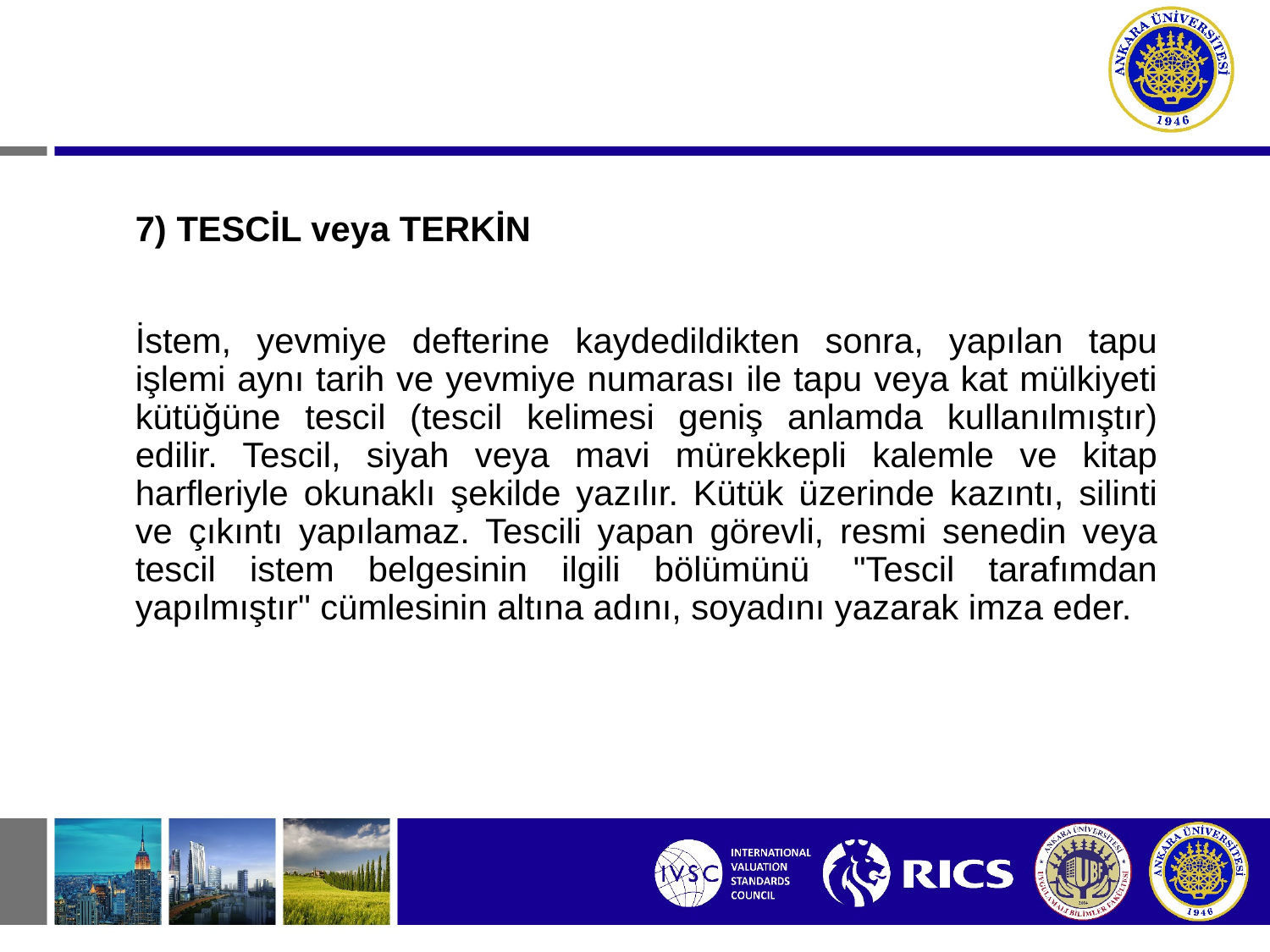

7) TESCİL veya TERKİN

İstem, yevmiye defterine kaydedildikten sonra, yapılan tapu işlemi aynı tarih ve yevmiye numarası ile tapu veya kat mülkiyeti kütüğüne tescil (tescil kelimesi geniş anlamda kullanılmıştır) edilir. Tescil, siyah veya mavi mürekkepli kalemle ve kitap harfleriyle okunaklı şekilde yazılır. Kütük üzerinde kazıntı, silinti ve çıkıntı yapılamaz. Tescili yapan görevli, resmi senedin veya tescil istem belgesinin ilgili bölümünü  "Tescil tarafımdan yapılmıştır" cümlesinin altına adını, soyadını yazarak imza eder.